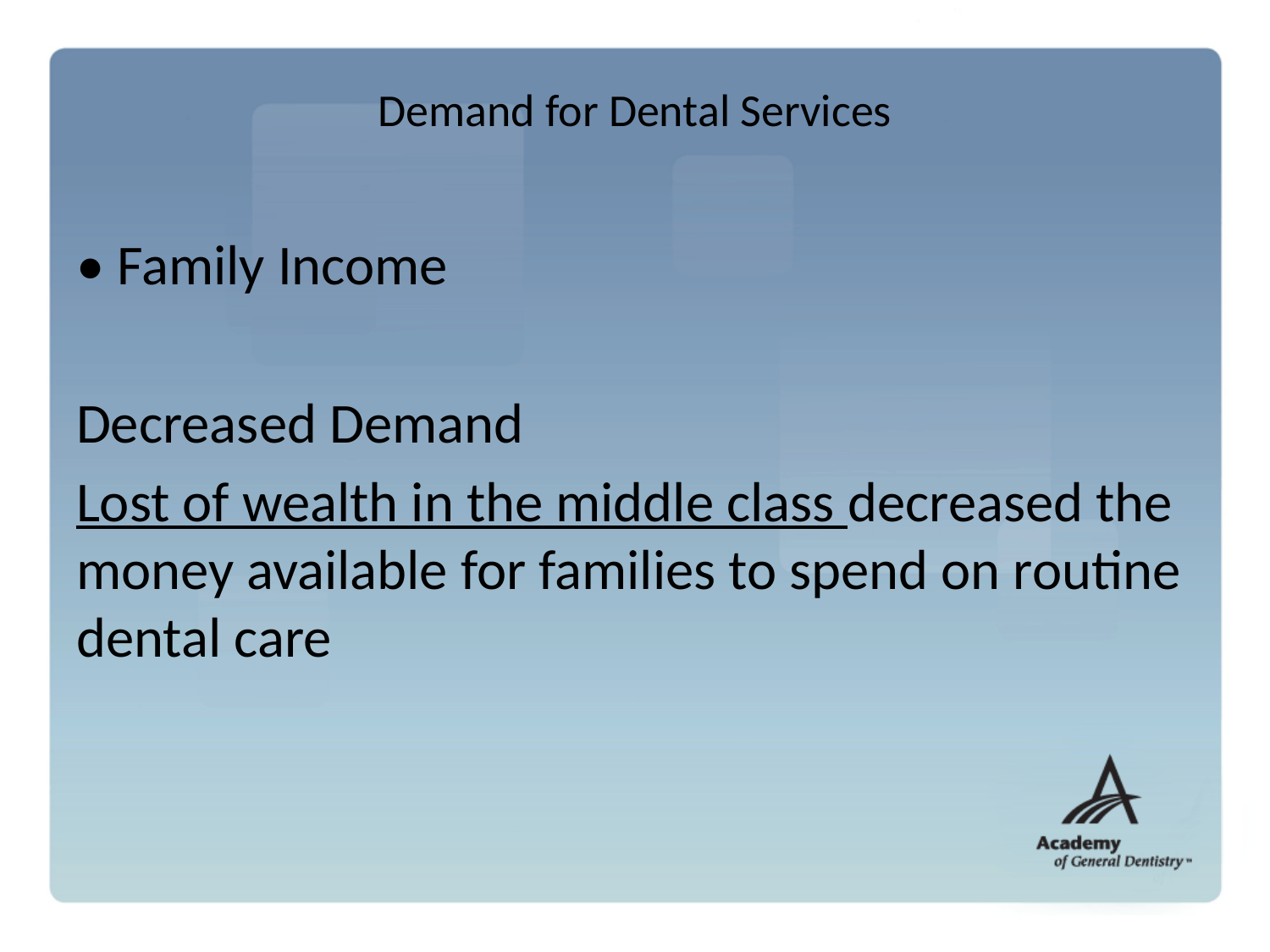

# Demand for Dental Services
• Family Income

Decreased Demand
Lost of wealth in the middle class decreased the money available for families to spend on routine dental care